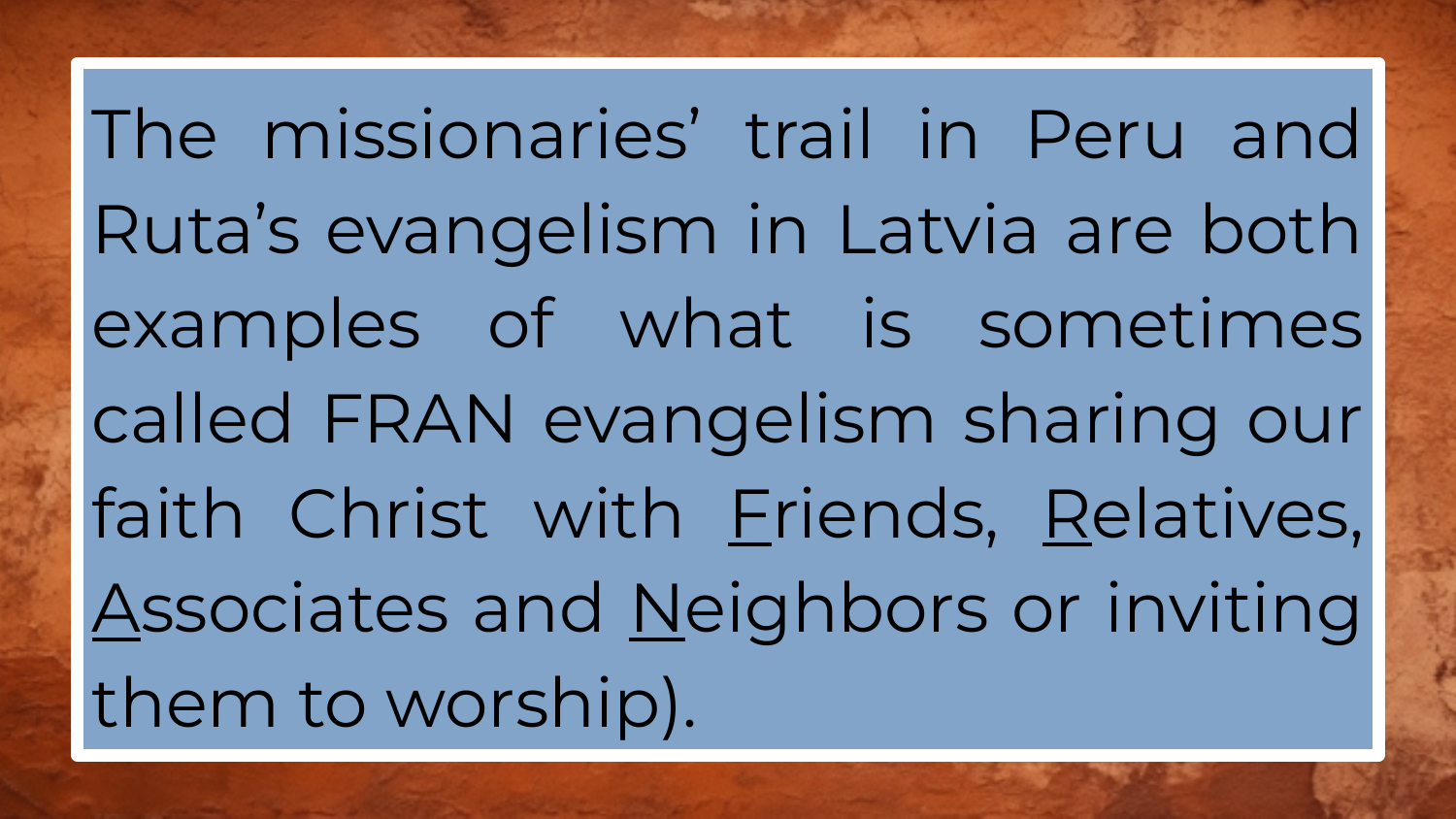

The missionaries’ trail in Peru and Ruta’s evangelism in Latvia are both examples of what is sometimes called FRAN evangelism sharing our faith Christ with Friends, Relatives, Associates and Neighbors or inviting them to worship).
#